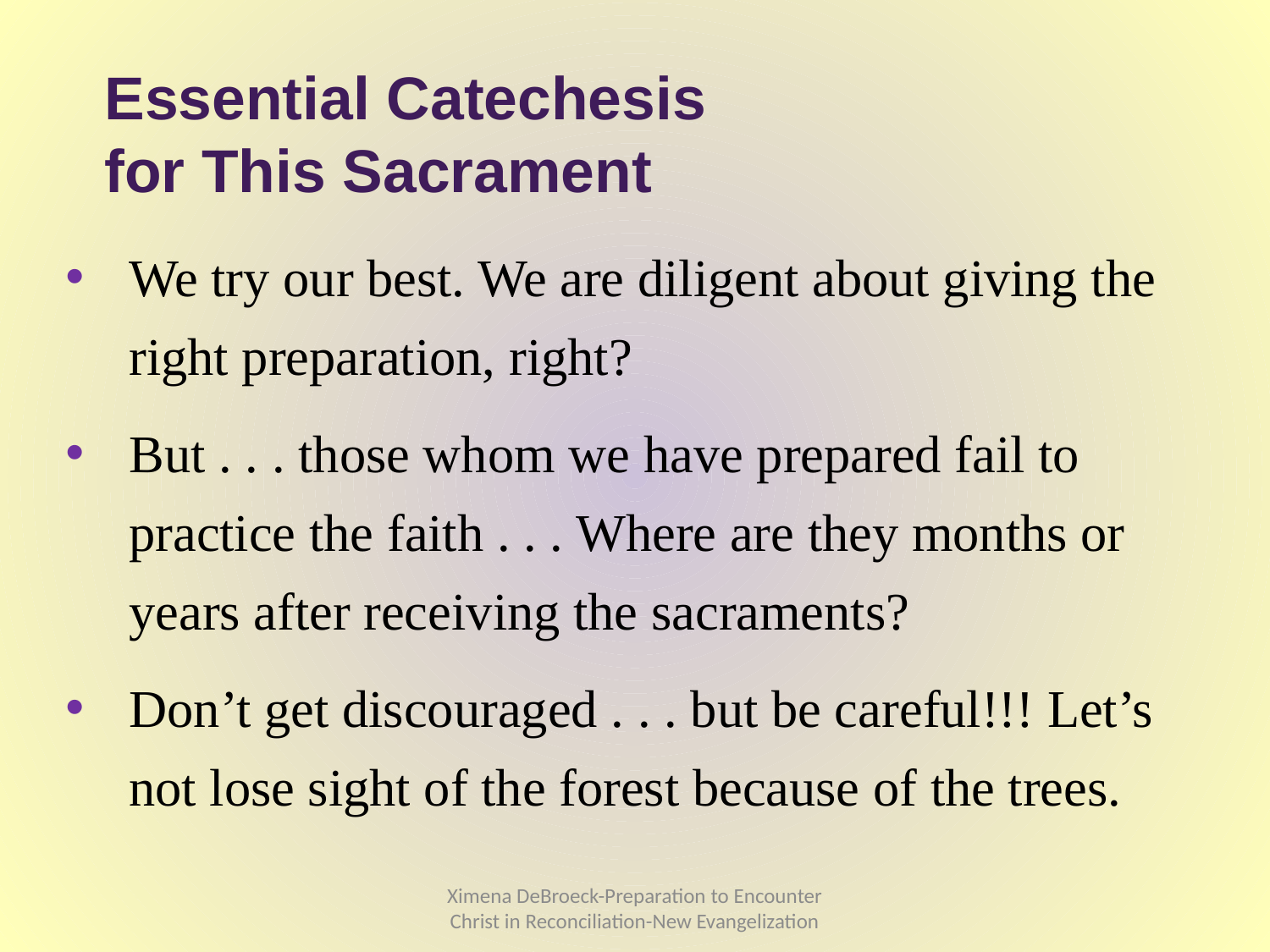

# Essential Catechesis for This Sacrament
We try our best. We are diligent about giving the right preparation, right?
But . . . those whom we have prepared fail to practice the faith . . . Where are they months or years after receiving the sacraments?
Don’t get discouraged . . . but be careful!!! Let’s not lose sight of the forest because of the trees.

Ximena DeBroeck-Preparation to Encounter Christ in Reconciliation-New Evangelization